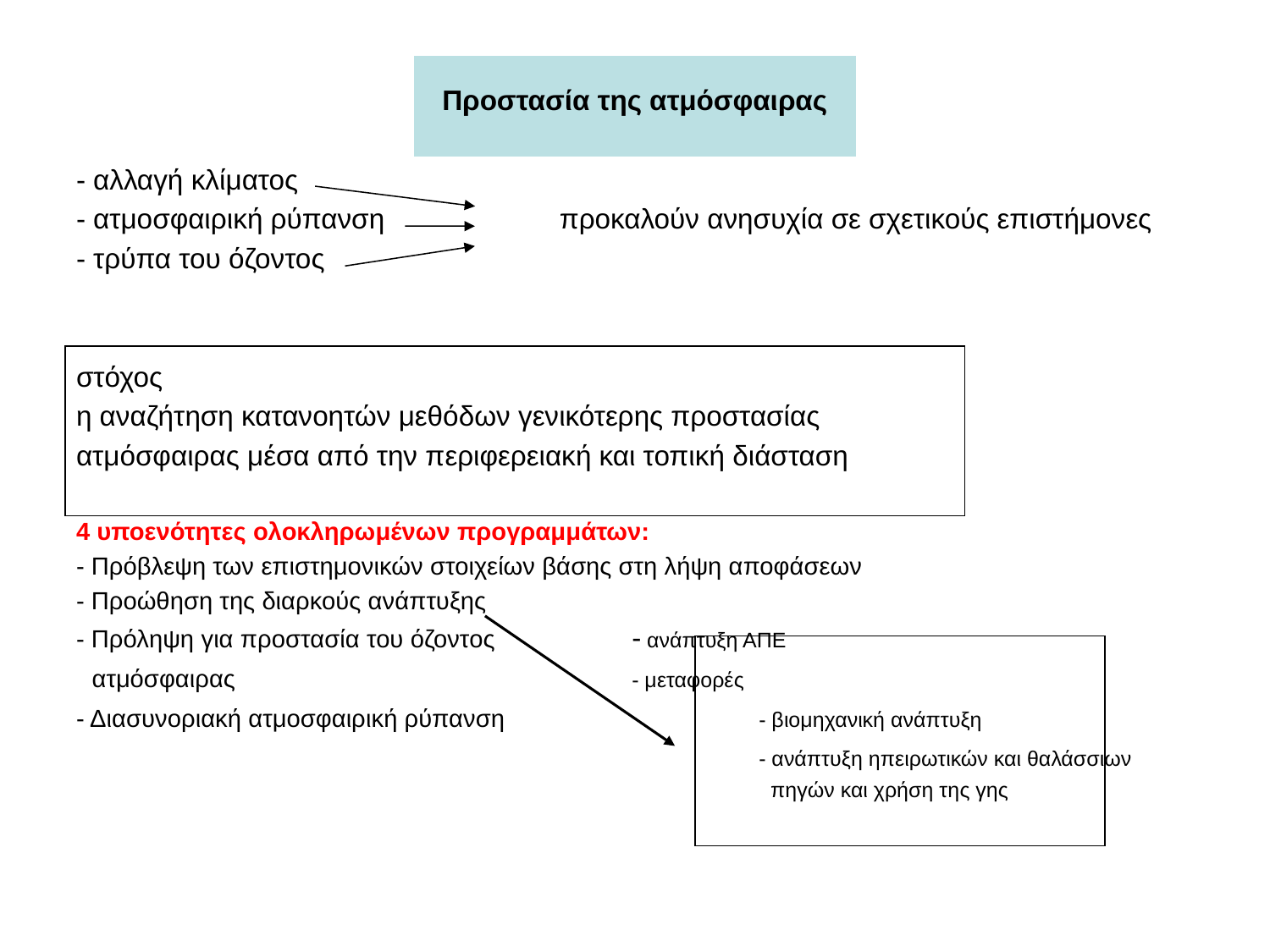

Προστασία της ατμόσφαιρας

- αλλαγή κλίματος
- ατμοσφαιρική ρύπανση	       προκαλούν ανησυχία σε σχετικούς επιστήμονες
- τρύπα του όζοντος

στόχος
η αναζήτηση κατανοητών μεθόδων γενικότερης προστασίας
ατμόσφαιρας μέσα από την περιφερειακή και τοπική διάσταση

4 υποενότητες ολοκληρωμένων προγραμμάτων:
- Πρόβλεψη των επιστημονικών στοιχείων βάσης στη λήψη αποφάσεων
- Προώθηση της διαρκούς ανάπτυξης
- Πρόληψη για προστασία του όζοντος 		- ανάπτυξη ΑΠΕ
  ατμόσφαιρας				- μεταφορές
- Διασυνοριακή ατμοσφαιρική ρύπανση		- βιομηχανική ανάπτυξη
						- ανάπτυξη ηπειρωτικών και θαλάσσιων
						  πηγών και χρήση της γης

16